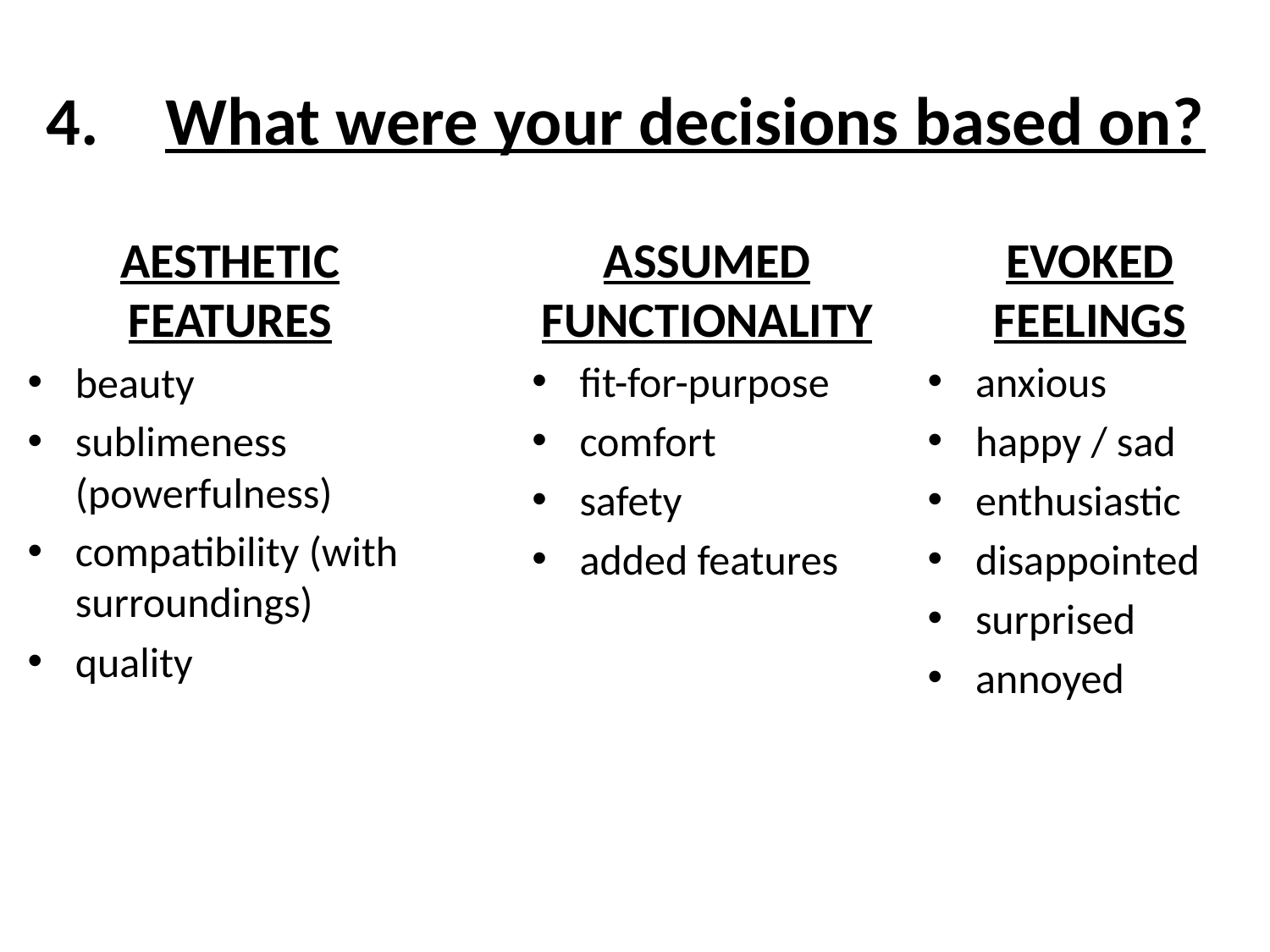

# What were your decisions based on?
AESTHETIC FEATURES
beauty
sublimeness (powerfulness)
compatibility (with surroundings)
quality

ASSUMED FUNCTIONALITY
fit-for-purpose
comfort
safety
added features

EVOKED FEELINGS
anxious
happy / sad
enthusiastic
disappointed
surprised
annoyed